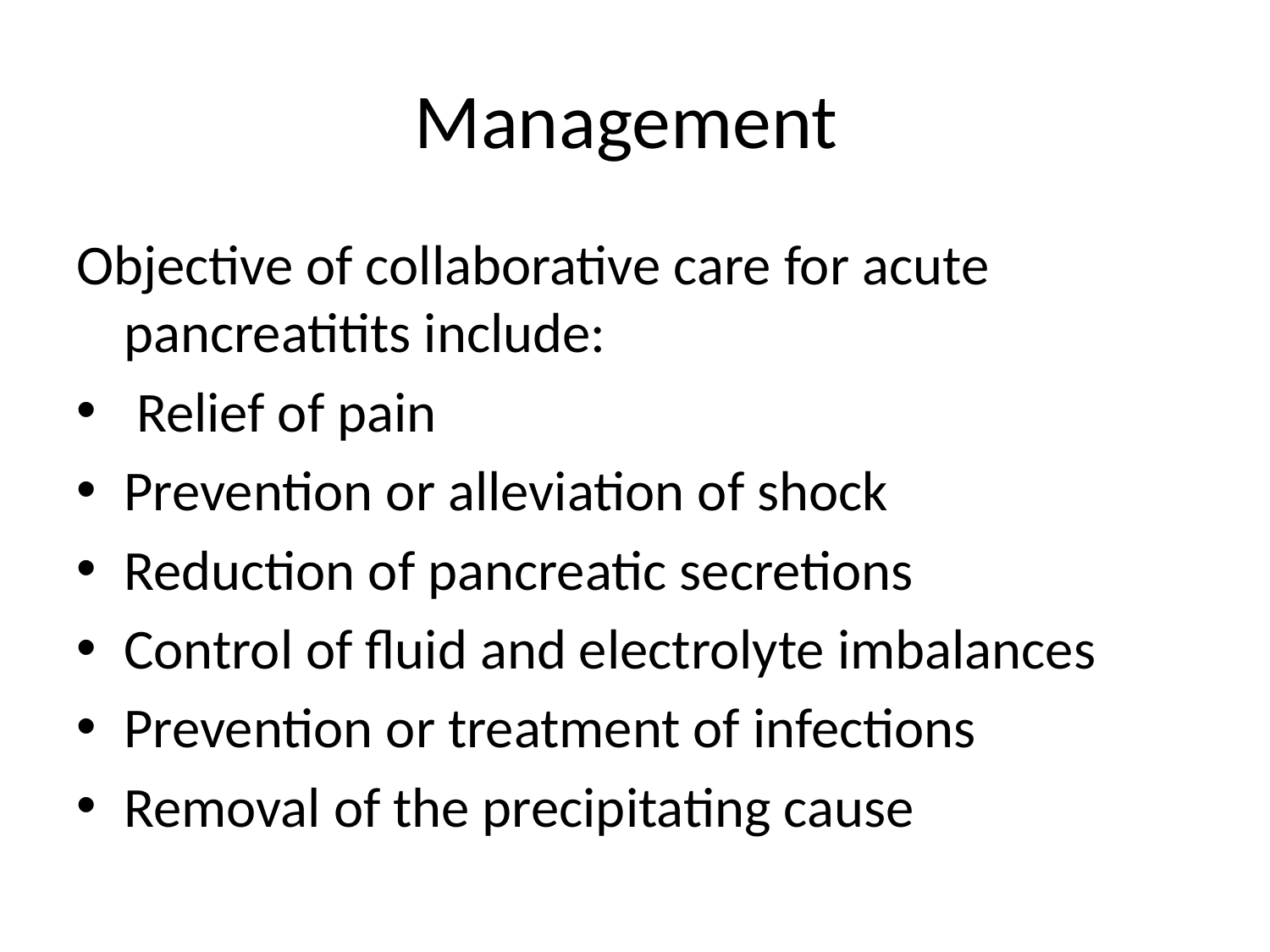

# Management
Objective of collaborative care for acute pancreatitits include:
 Relief of pain
Prevention or alleviation of shock
Reduction of pancreatic secretions
Control of fluid and electrolyte imbalances
Prevention or treatment of infections
Removal of the precipitating cause